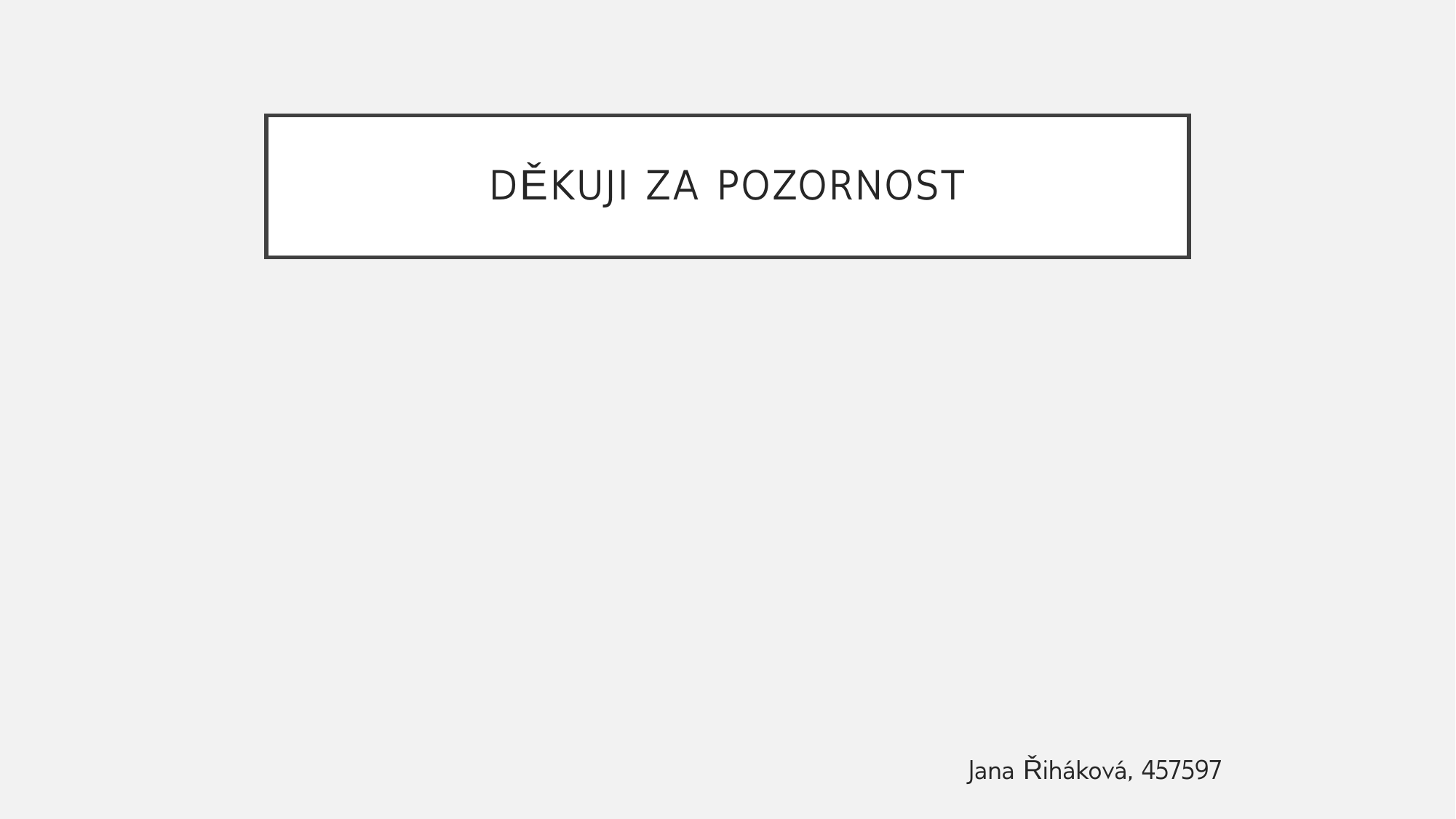

# Děkuji za pozornost

Jana Řiháková, 457597